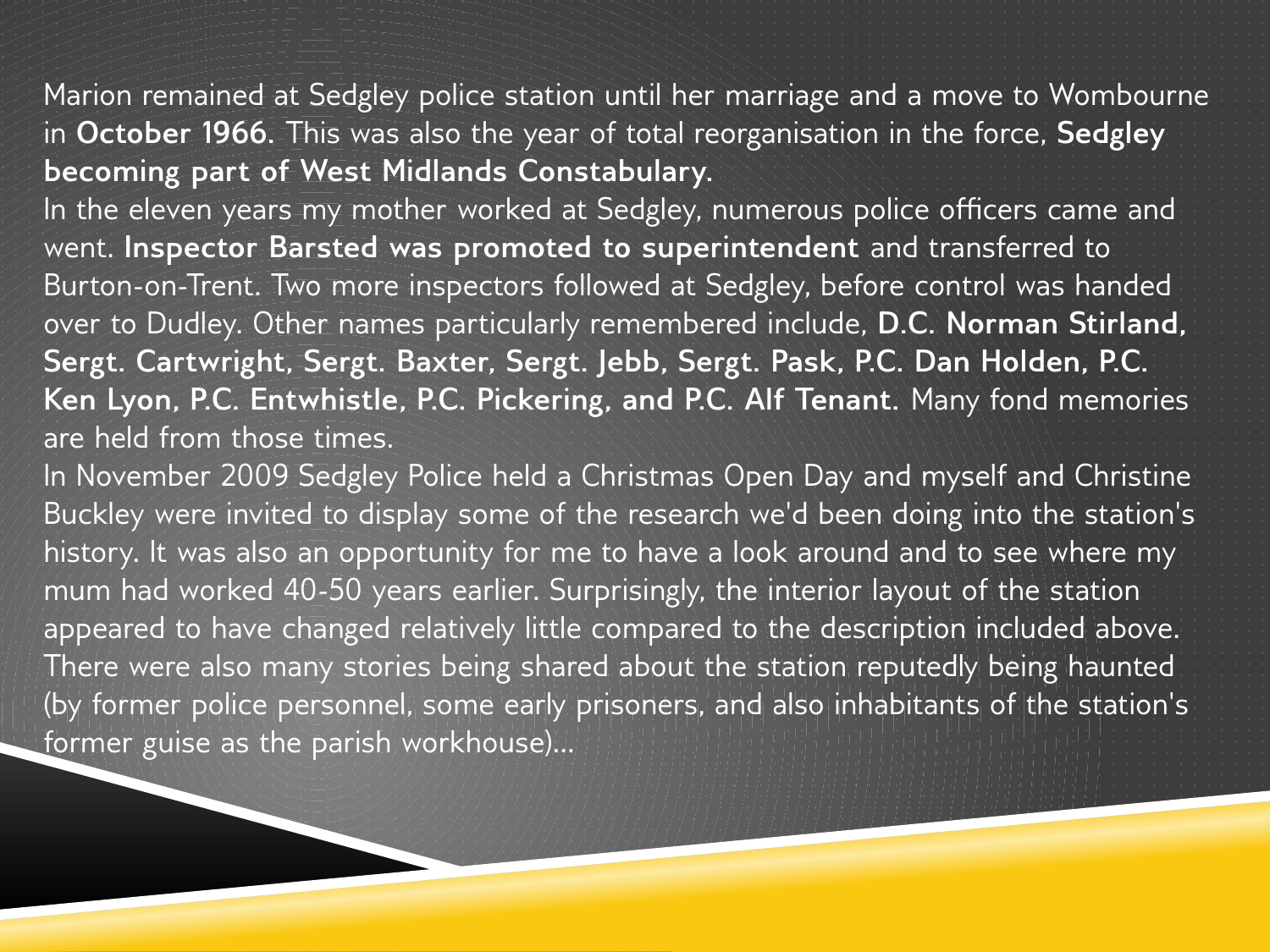

Marion remained at Sedgley police station until her marriage and a move to Wombourne in October 1966. This was also the year of total reorganisation in the force, Sedgley becoming part of West Midlands Constabulary.
In the eleven years my mother worked at Sedgley, numerous police officers came and went. Inspector Barsted was promoted to superintendent and transferred to Burton-on-Trent. Two more inspectors followed at Sedgley, before control was handed over to Dudley. Other names particularly remembered include, D.C. Norman Stirland, Sergt. Cartwright, Sergt. Baxter, Sergt. Jebb, Sergt. Pask, P.C. Dan Holden, P.C. Ken Lyon, P.C. Entwhistle, P.C. Pickering, and P.C. Alf Tenant. Many fond memories are held from those times.
In November 2009 Sedgley Police held a Christmas Open Day and myself and Christine Buckley were invited to display some of the research we'd been doing into the station's history. It was also an opportunity for me to have a look around and to see where my mum had worked 40-50 years earlier. Surprisingly, the interior layout of the station appeared to have changed relatively little compared to the description included above. There were also many stories being shared about the station reputedly being haunted (by former police personnel, some early prisoners, and also inhabitants of the station's former guise as the parish workhouse)...